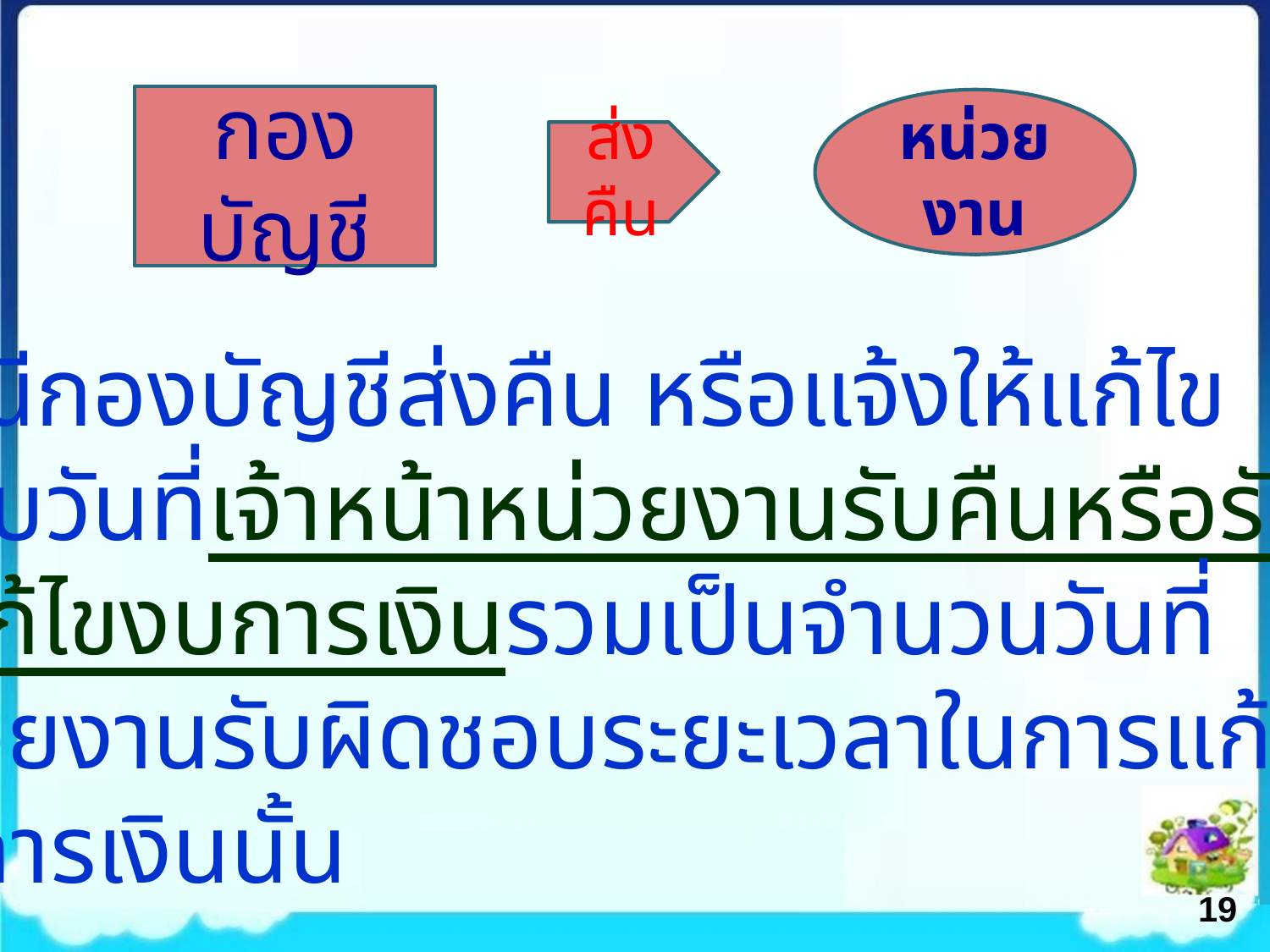

กองบัญชี
หน่วยงาน
ส่งคืน
กรณีกองบัญชีส่งคืน หรือแจ้งให้แก้ไข
ให้นับวันที่เจ้าหน้าหน่วยงานรับคืนหรือรับแจ้ง
ให้แก้ไขงบการเงินรวมเป็นจำนวนวันที่
หน่วยงานรับผิดชอบระยะเวลาในการแก้ไข
งบการเงินนั้น
19